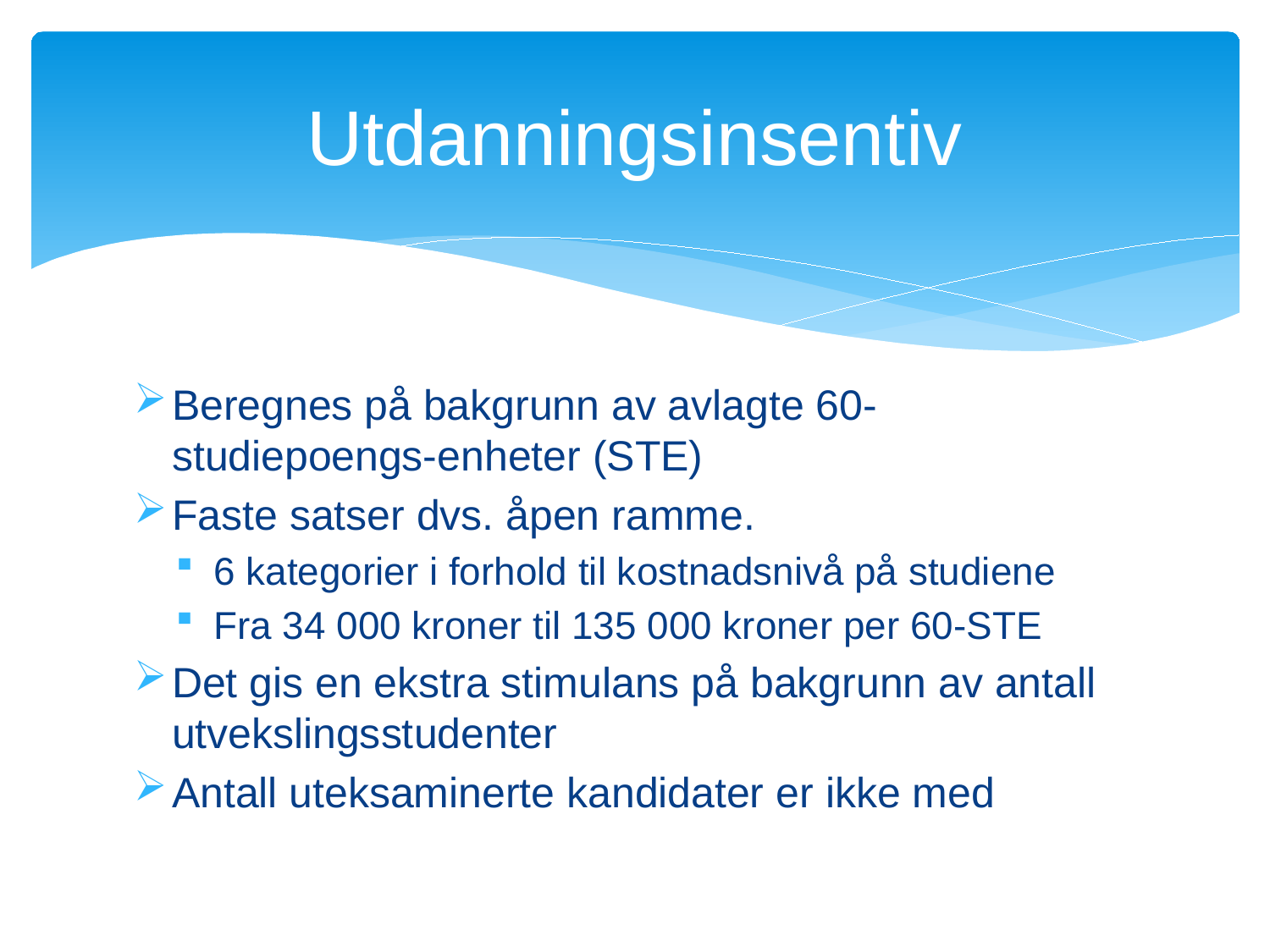

# Utdanningsinsentiv
Beregnes på bakgrunn av avlagte 60-studiepoengs-enheter (STE)
Faste satser dvs. åpen ramme.
6 kategorier i forhold til kostnadsnivå på studiene
Fra 34 000 kroner til 135 000 kroner per 60-STE
Det gis en ekstra stimulans på bakgrunn av antall utvekslingsstudenter
Antall uteksaminerte kandidater er ikke med